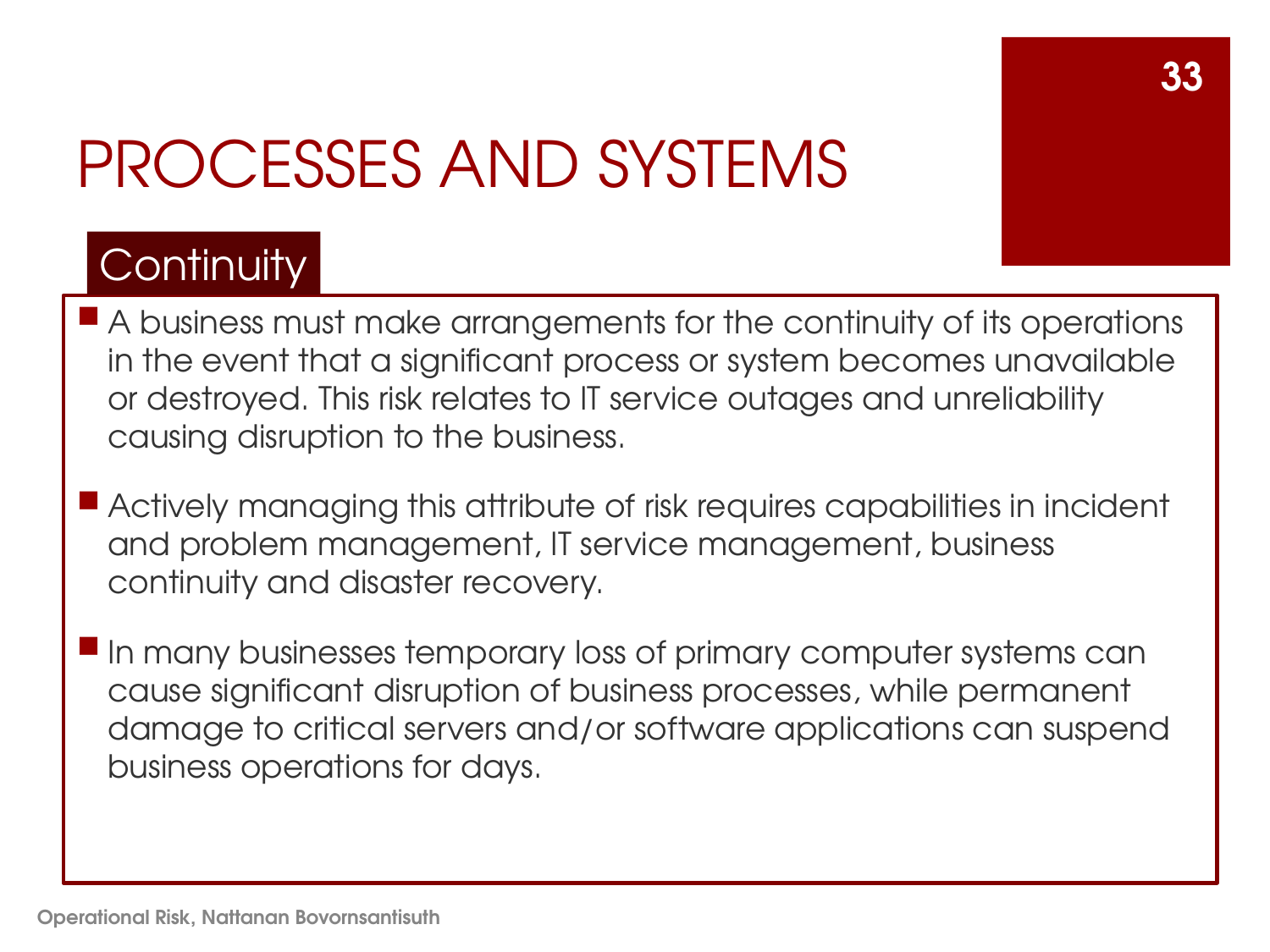

# PROCESSES AND SYSTEMS
33
Continuity
A business must make arrangements for the continuity of its operations in the event that a significant process or system becomes unavailable or destroyed. This risk relates to IT service outages and unreliability causing disruption to the business.
Actively managing this attribute of risk requires capabilities in incident and problem management, IT service management, business continuity and disaster recovery.
In many businesses temporary loss of primary computer systems can cause significant disruption of business processes, while permanent damage to critical servers and/or software applications can suspend business operations for days.
Operational Risk, Nattanan Bovornsantisuth